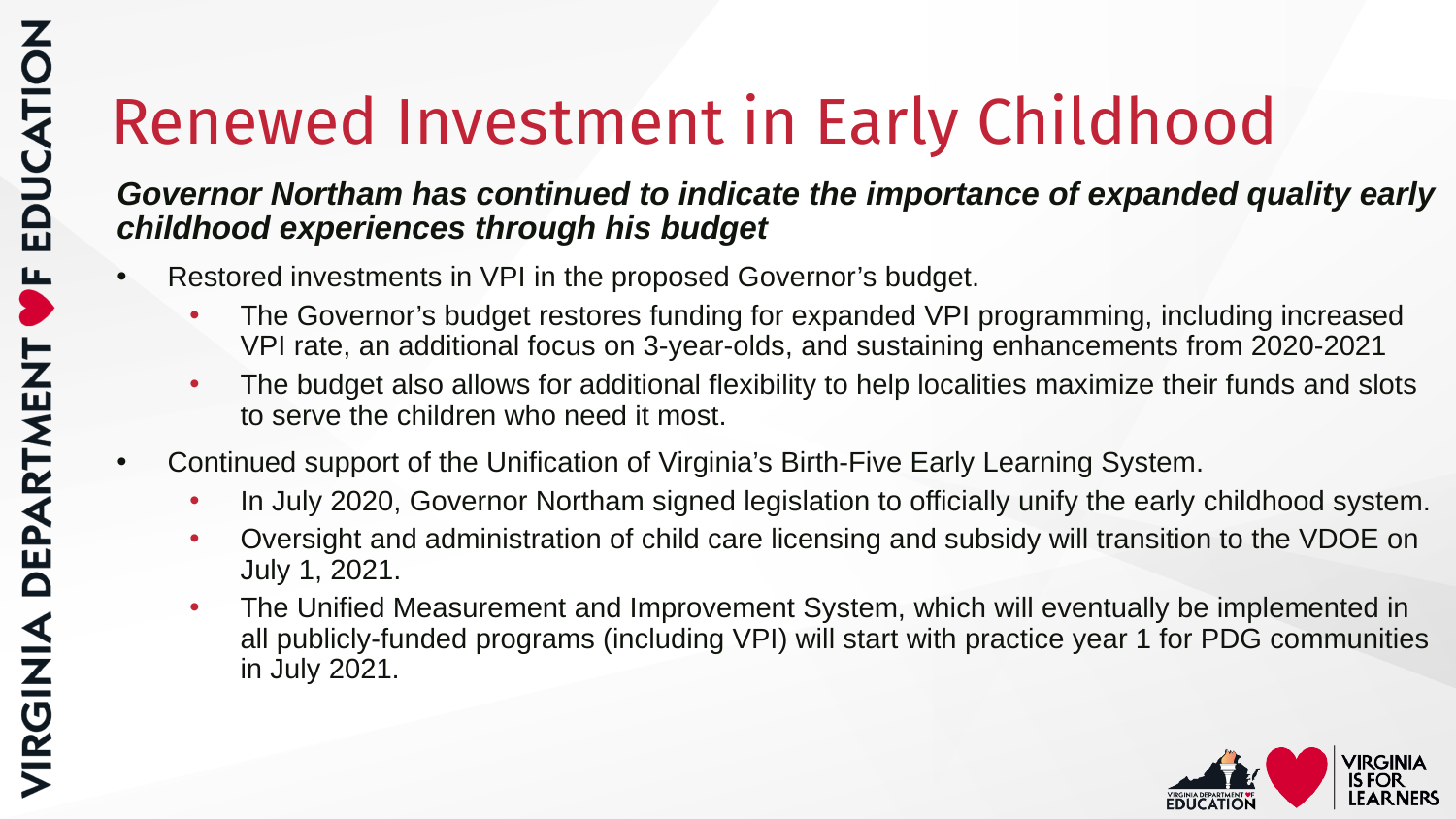

# Renewed Investment in Early Childhood
Governor Northam has continued to indicate the importance of expanded quality early childhood experiences through his budget
Restored investments in VPI in the proposed Governor’s budget.
The Governor’s budget restores funding for expanded VPI programming, including increased VPI rate, an additional focus on 3-year-olds, and sustaining enhancements from 2020-2021
The budget also allows for additional flexibility to help localities maximize their funds and slots to serve the children who need it most.
Continued support of the Unification of Virginia’s Birth-Five Early Learning System.
In July 2020, Governor Northam signed legislation to officially unify the early childhood system.
Oversight and administration of child care licensing and subsidy will transition to the VDOE on July 1, 2021.
The Unified Measurement and Improvement System, which will eventually be implemented in all publicly-funded programs (including VPI) will start with practice year 1 for PDG communities in July 2021.